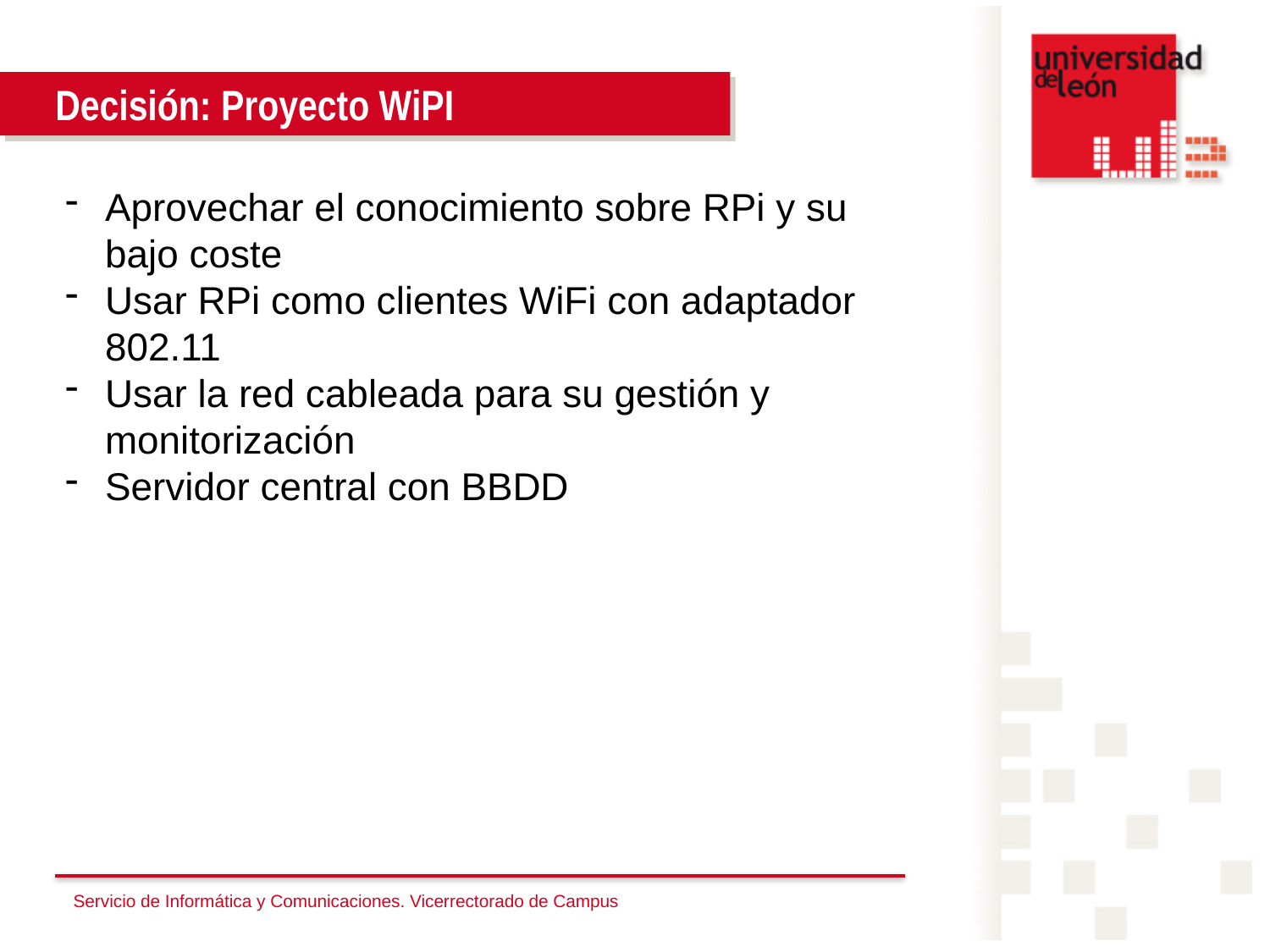

Decisión: Proyecto WiPI
Aprovechar el conocimiento sobre RPi y su bajo coste
Usar RPi como clientes WiFi con adaptador 802.11
Usar la red cableada para su gestión y monitorización
Servidor central con BBDD